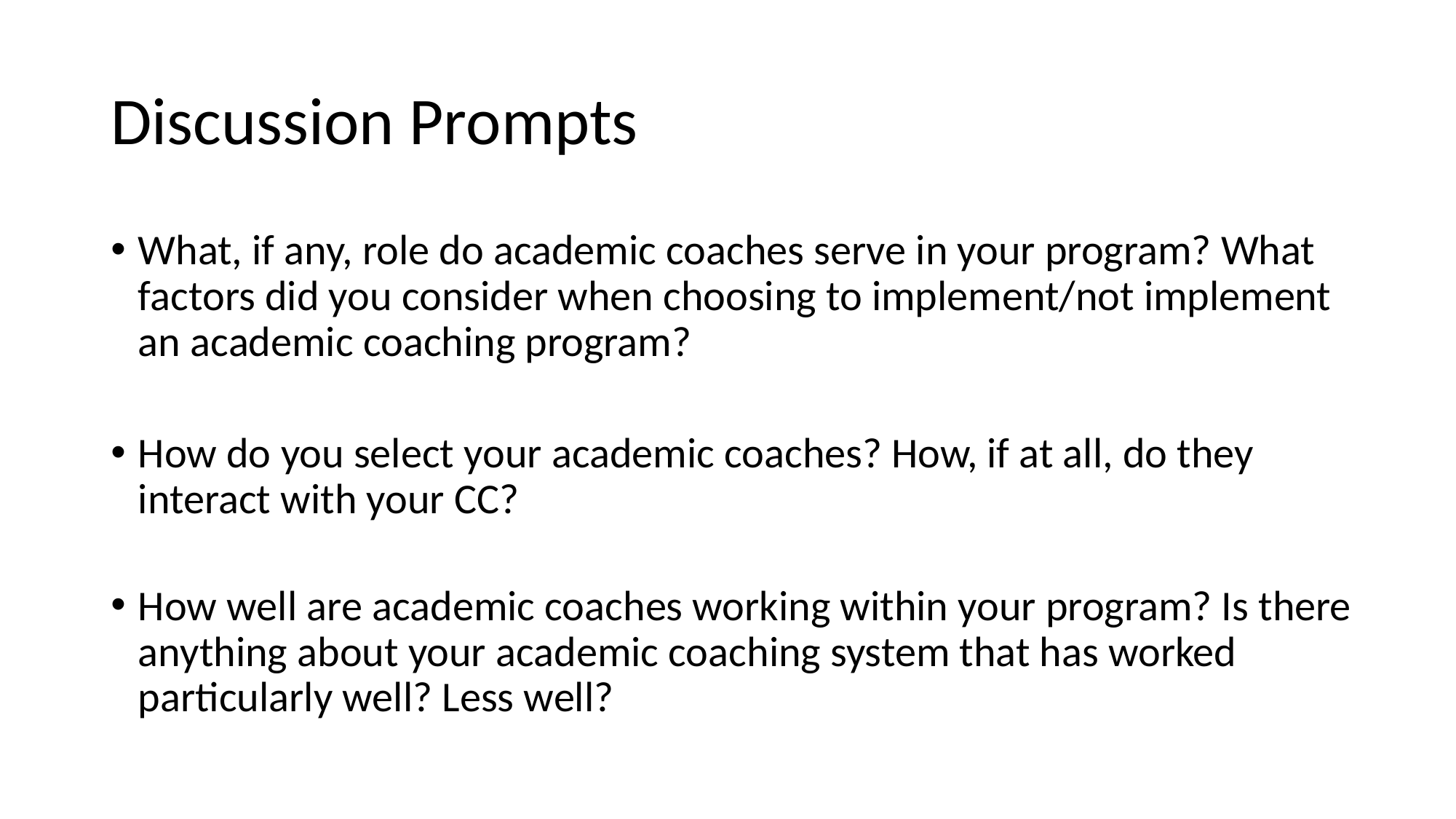

# Discussion Prompts
What, if any, role do academic coaches serve in your program? What factors did you consider when choosing to implement/not implement an academic coaching program?
How do you select your academic coaches? How, if at all, do they interact with your CC?
How well are academic coaches working within your program? Is there anything about your academic coaching system that has worked particularly well? Less well?